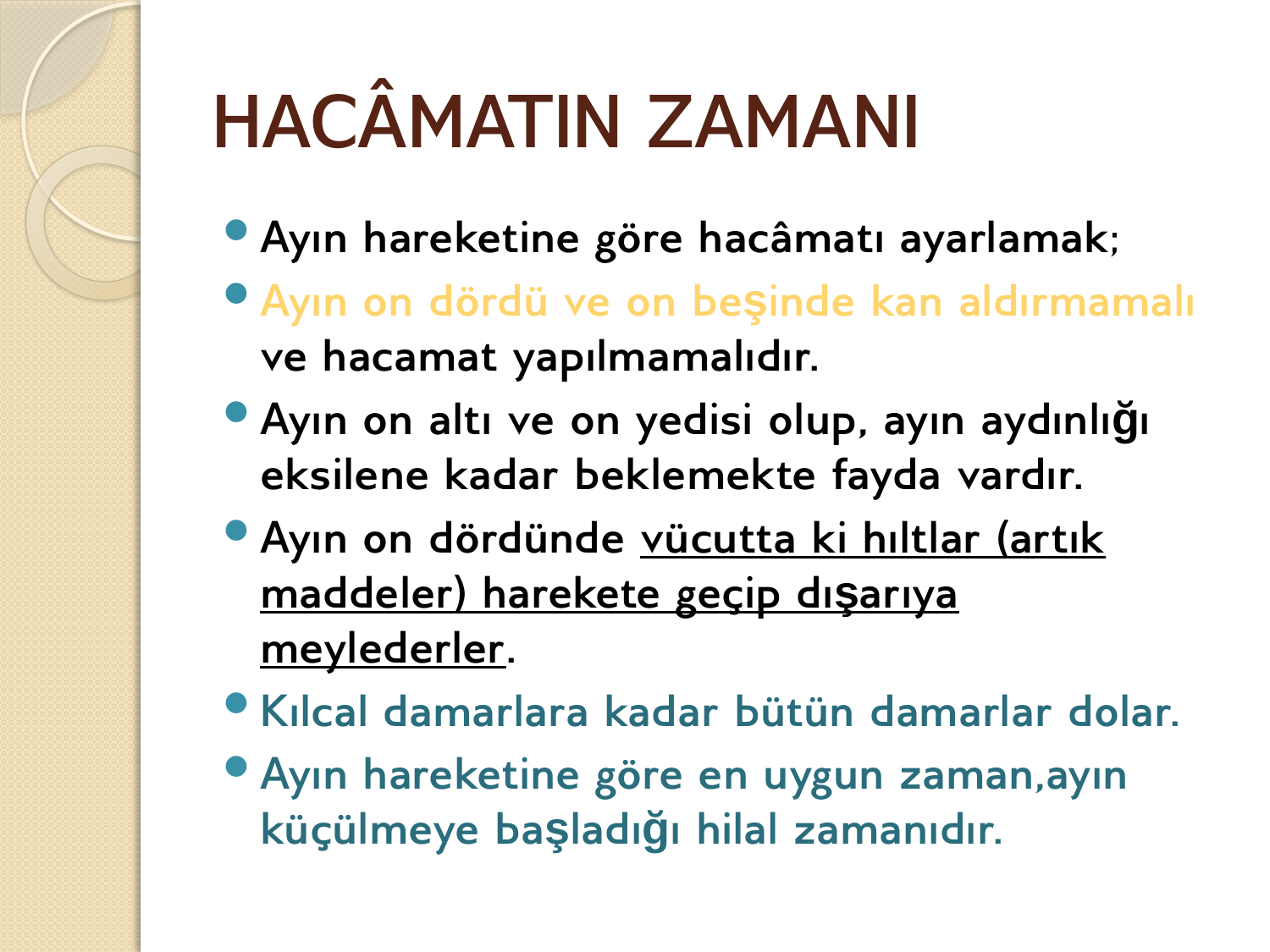

# HACÂMATIN ZAMANI
Ayın hareketine göre hacâmatı ayarlamak;
Ayın on dördü ve on beşinde kan aldırmamalı ve hacamat yapılmamalıdır.
Ayın on altı ve on yedisi olup, ayın aydınlığı eksilene kadar beklemekte fayda vardır.
Ayın on dördünde vücutta ki hıltlar (artık maddeler) harekete geçip dışarıya meylederler.
Kılcal damarlara kadar bütün damarlar dolar.
Ayın hareketine göre en uygun zaman,ayın küçülmeye başladığı hilal zamanıdır.